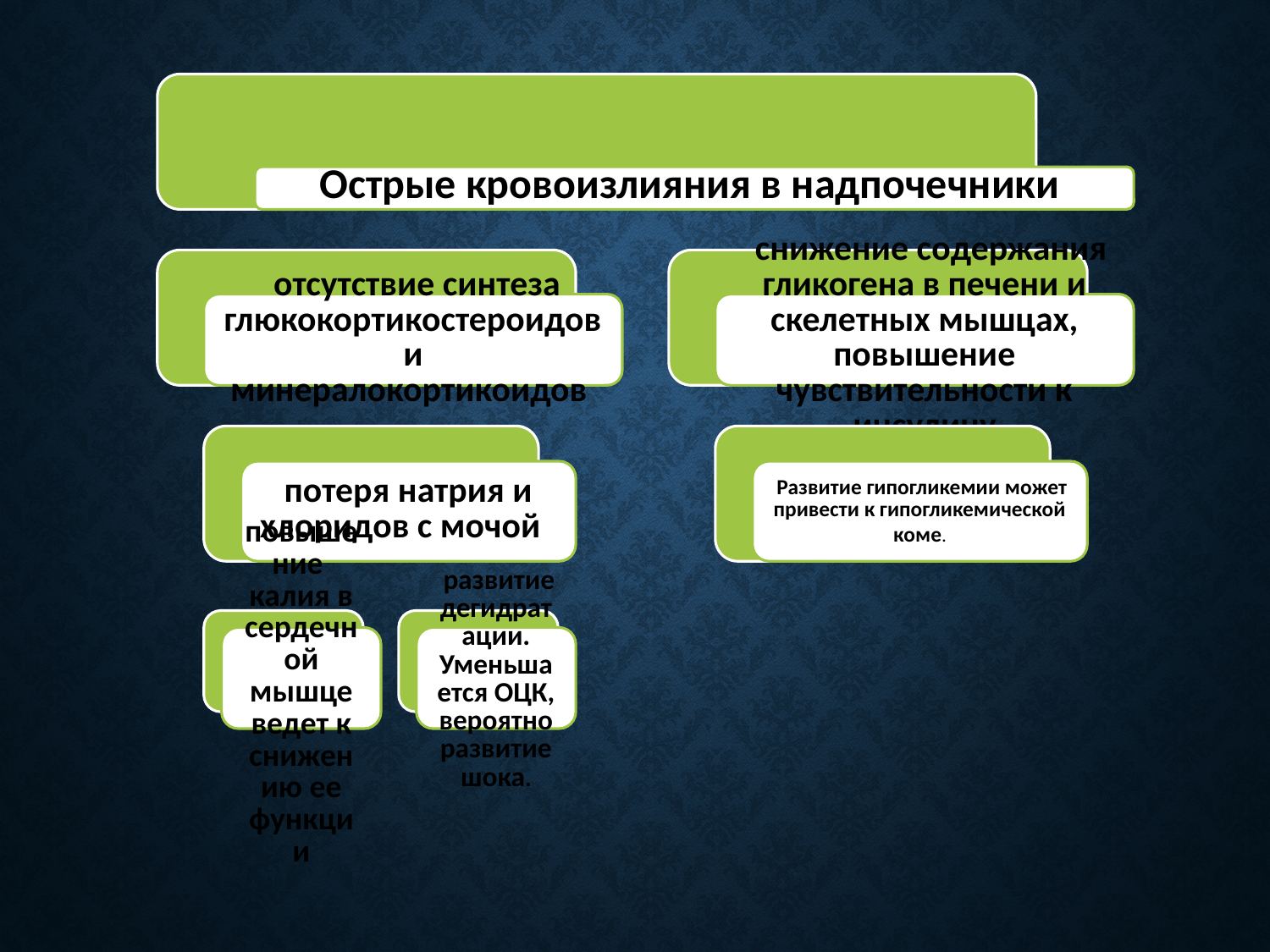

Острые кровоизлияния в надпочечники
потеря натрия и хлоридов с мочой
 развитие дегидратации. Уменьшается ОЦК, вероятно развитие шока.
  повышение  калия в сердечной мышце ведет к снижению ее функции
  снижение содержания гликогена в печени и скелетных мышцах, повышение чувствительности к инсулину
 Развитие гипогликемии может привести к гипогликемической коме.
 отсутствие синтеза глюкокортикостероидов и минералокортикоидов